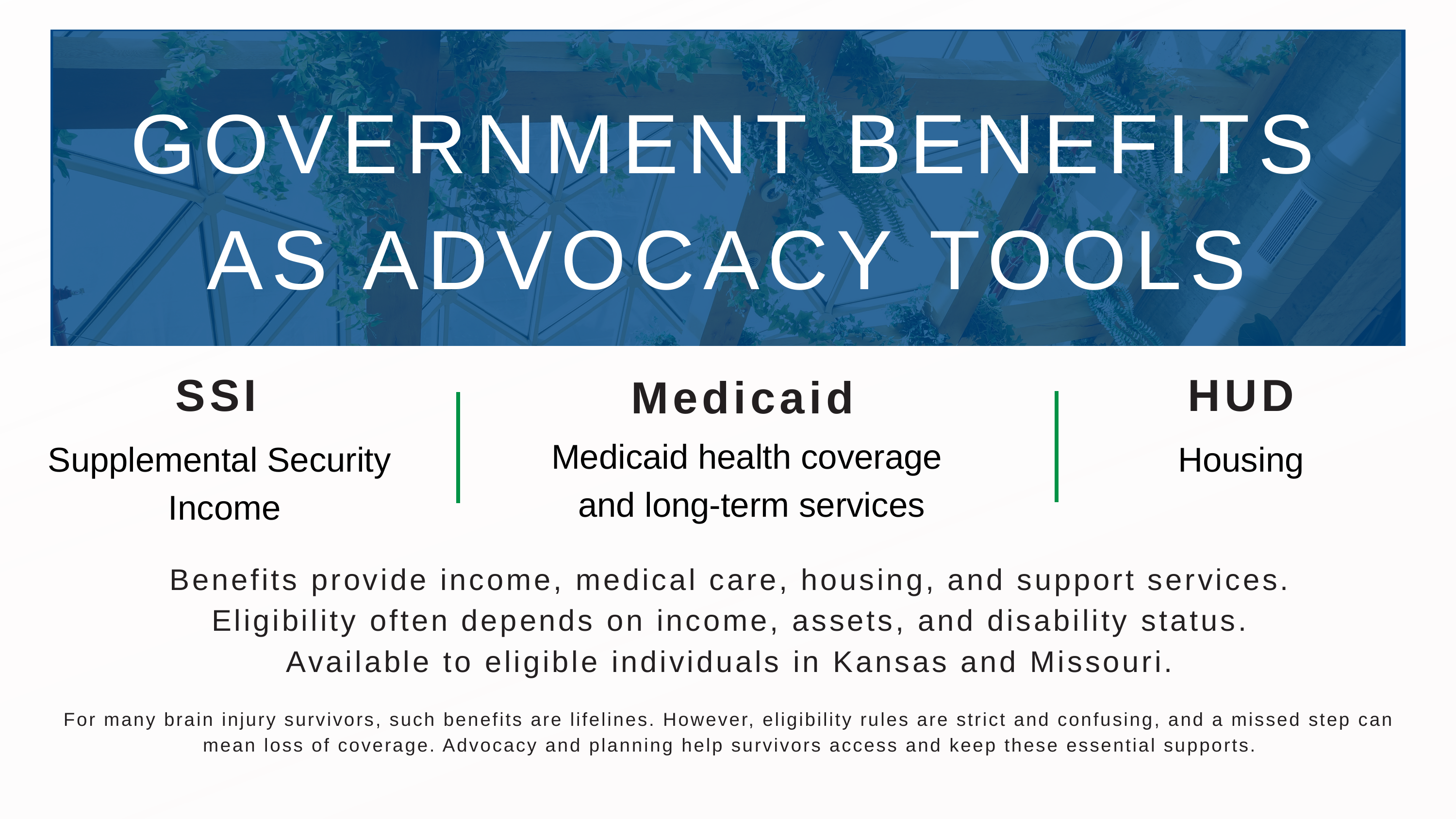

GOVERNMENT BENEFITS AS ADVOCACY TOOLS
SSI
HUD
Medicaid

Medicaid health coverage
 and long-term services
Supplemental Security
 Income
Housing
Benefits provide income, medical care, housing, and support services.
Eligibility often depends on income, assets, and disability status.
Available to eligible individuals in Kansas and Missouri.

For many brain injury survivors, such benefits are lifelines. However, eligibility rules are strict and confusing, and a missed step can mean loss of coverage. Advocacy and planning help survivors access and keep these essential supports.